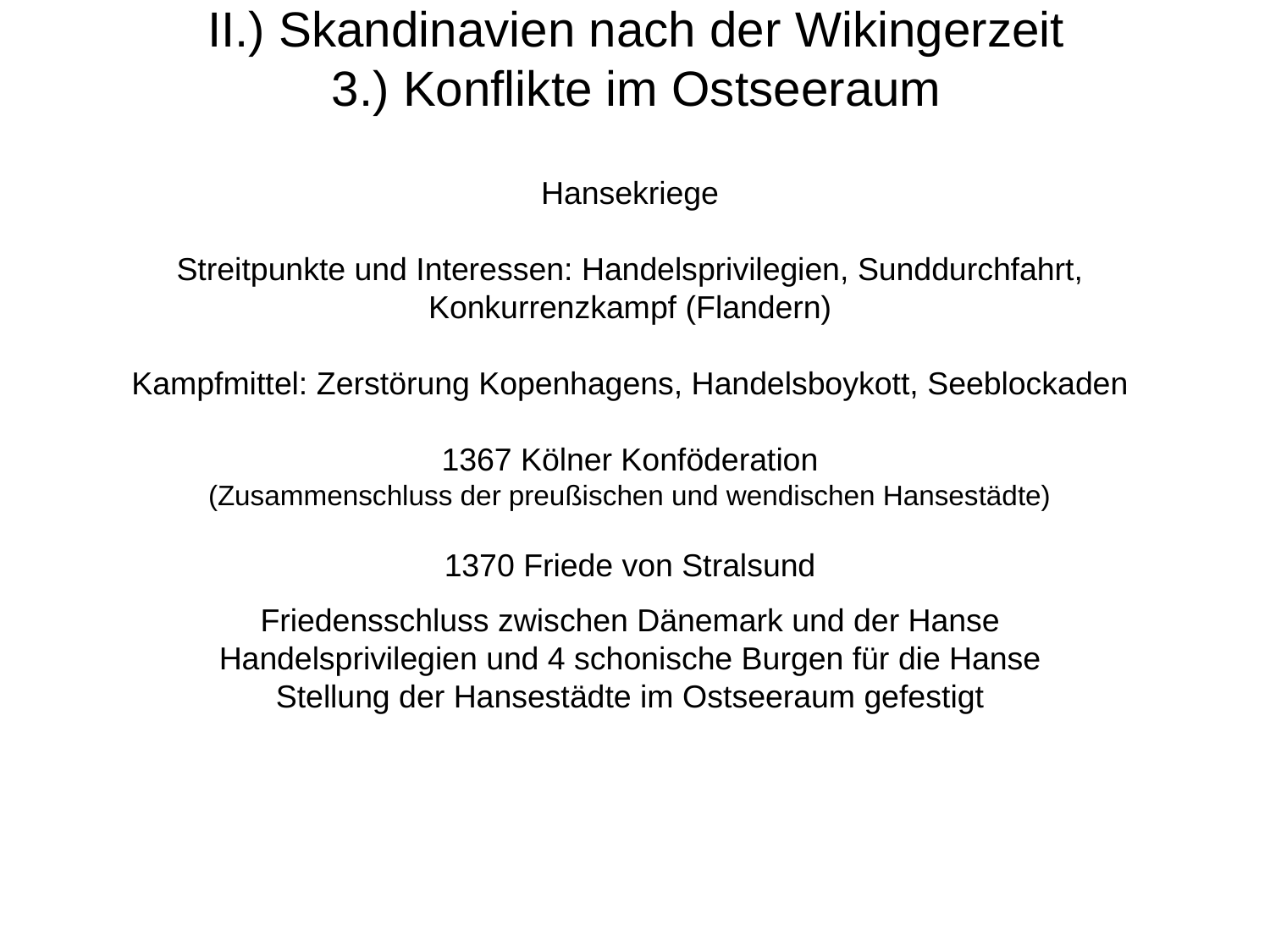

# II.) Skandinavien nach der Wikingerzeit 3.) Konflikte im Ostseeraum
Hansekriege

Streitpunkte und Interessen: Handelsprivilegien, Sunddurchfahrt, Konkurrenzkampf (Flandern)

Kampfmittel: Zerstörung Kopenhagens, Handelsboykott, Seeblockaden

1367 Kölner Konföderation
(Zusammenschluss der preußischen und wendischen Hansestädte)

1370 Friede von Stralsund

Friedensschluss zwischen Dänemark und der Hanse
Handelsprivilegien und 4 schonische Burgen für die Hanse
Stellung der Hansestädte im Ostseeraum gefestigt